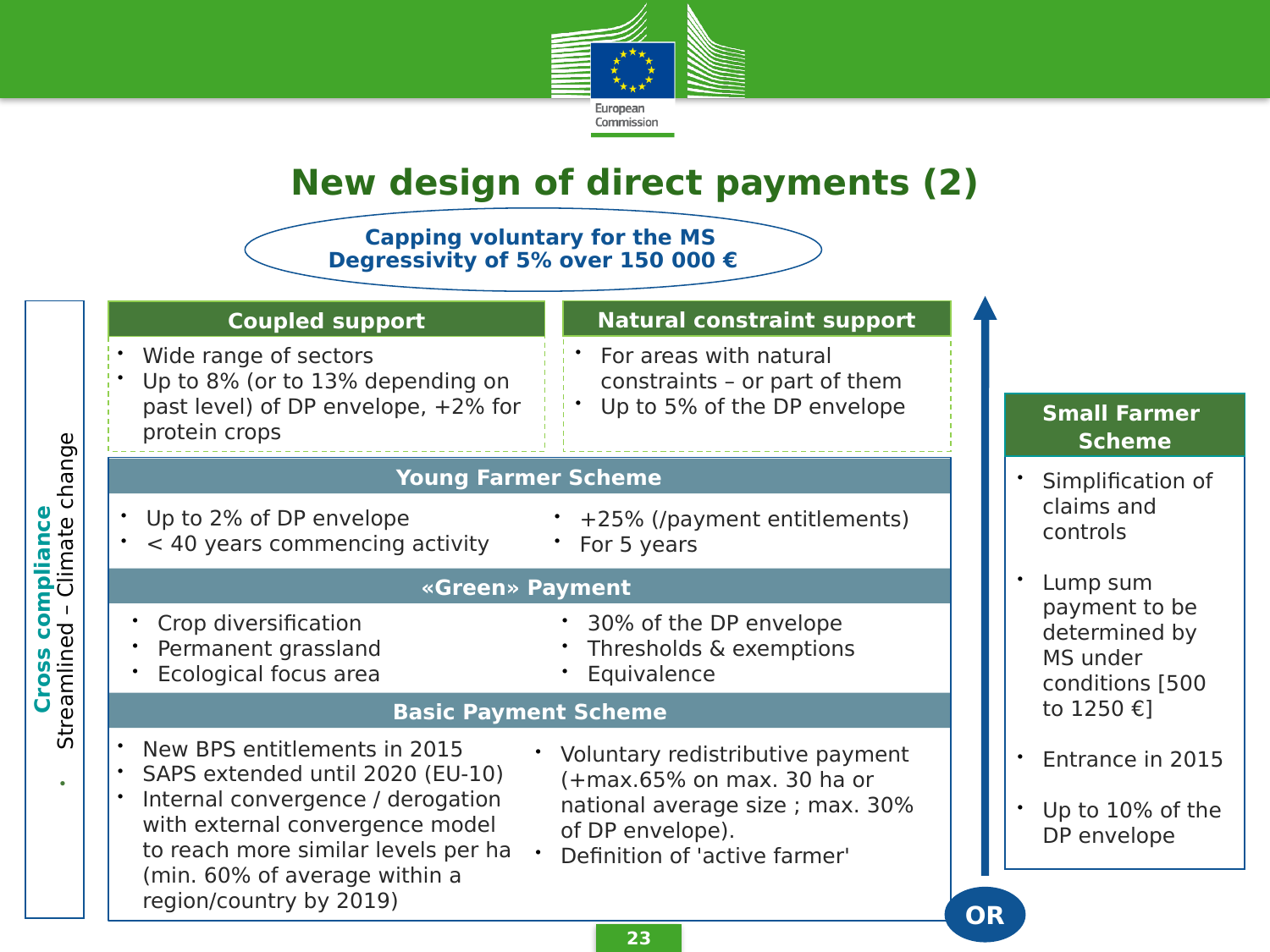

# New design of direct payments (2)

  Capping voluntary for the MS
Degressivity of 5% over 150 000 €

Small Farmer
Scheme
Simplification of claims and controls

Lump sum payment to be determined by MS under conditions [500 to 1250 €]

Entrance in 2015

Up to 10% of the DP envelope
OR
Natural constraint support
For areas with natural constraints – or part of them
Up to 5% of the DP envelope
Coupled support
Wide range of sectors
Up to 8% (or to 13% depending on past level) of DP envelope, +2% for protein crops

Young Farmer Scheme
Up to 2% of DP envelope
< 40 years commencing activity

+25% (/payment entitlements)
For 5 years

«Green» Payment
Crop diversification
Permanent grassland
Ecological focus area
30% of the DP envelope
Thresholds & exemptions
Equivalence
Cross compliance
 Streamlined – Climate change

Basic Payment Scheme
New BPS entitlements in 2015
SAPS extended until 2020 (EU-10)
Internal convergence / derogation with external convergence model to reach more similar levels per ha (min. 60% of average within a region/country by 2019)

Voluntary redistributive payment (+max.65% on max. 30 ha or national average size ; max. 30% of DP envelope).
Definition of 'active farmer'

23